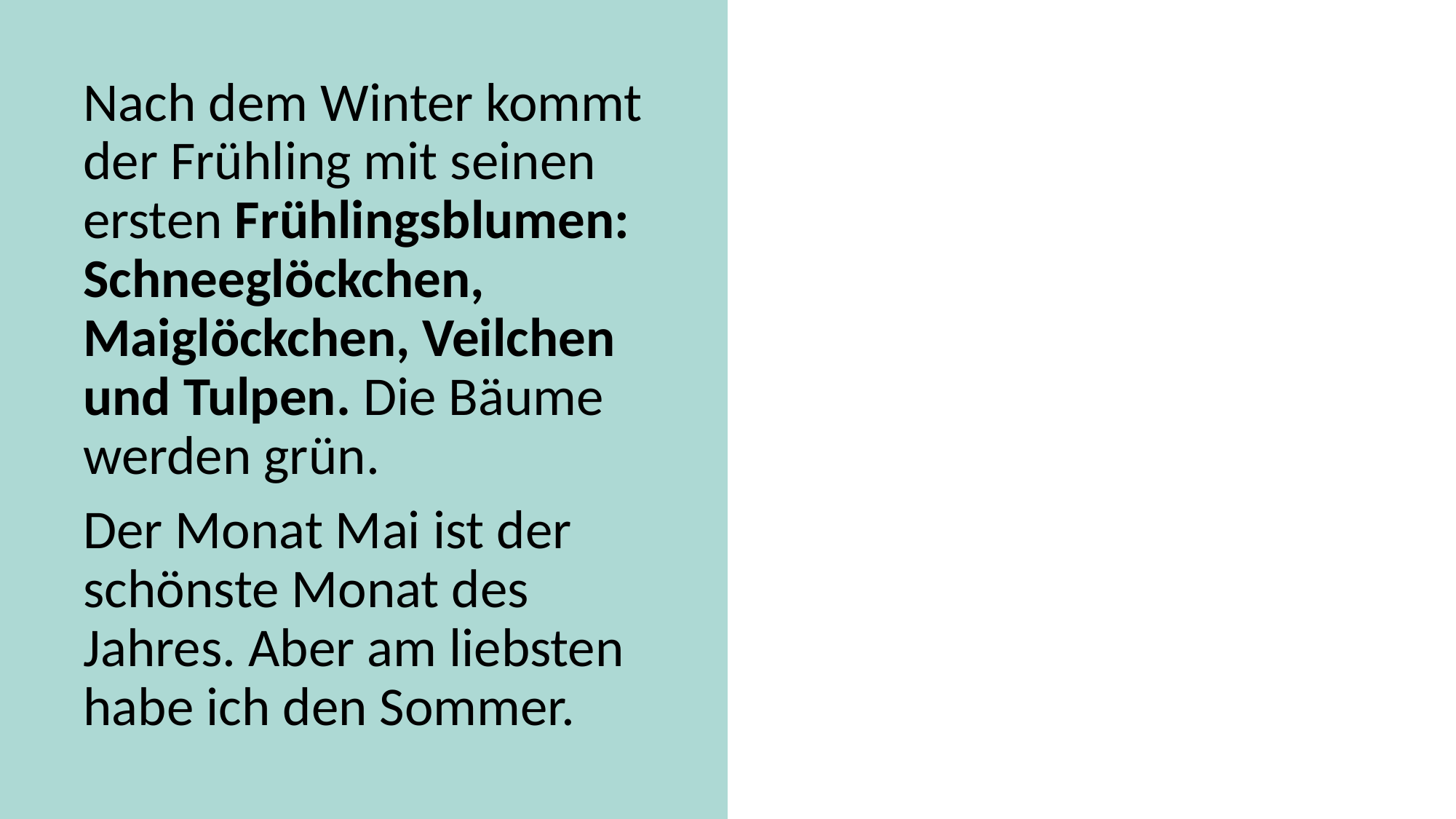

Nach dem Winter kommt der Frühling mit seinen ersten Frühlingsblumen: Schneeglöckchen, Maiglöckchen, Veilchen und Tulpen. Die Bäume werden grün.
Der Monat Mai ist der schönste Monat des Jahres. Aber am liebsten habe ich den Sommer.